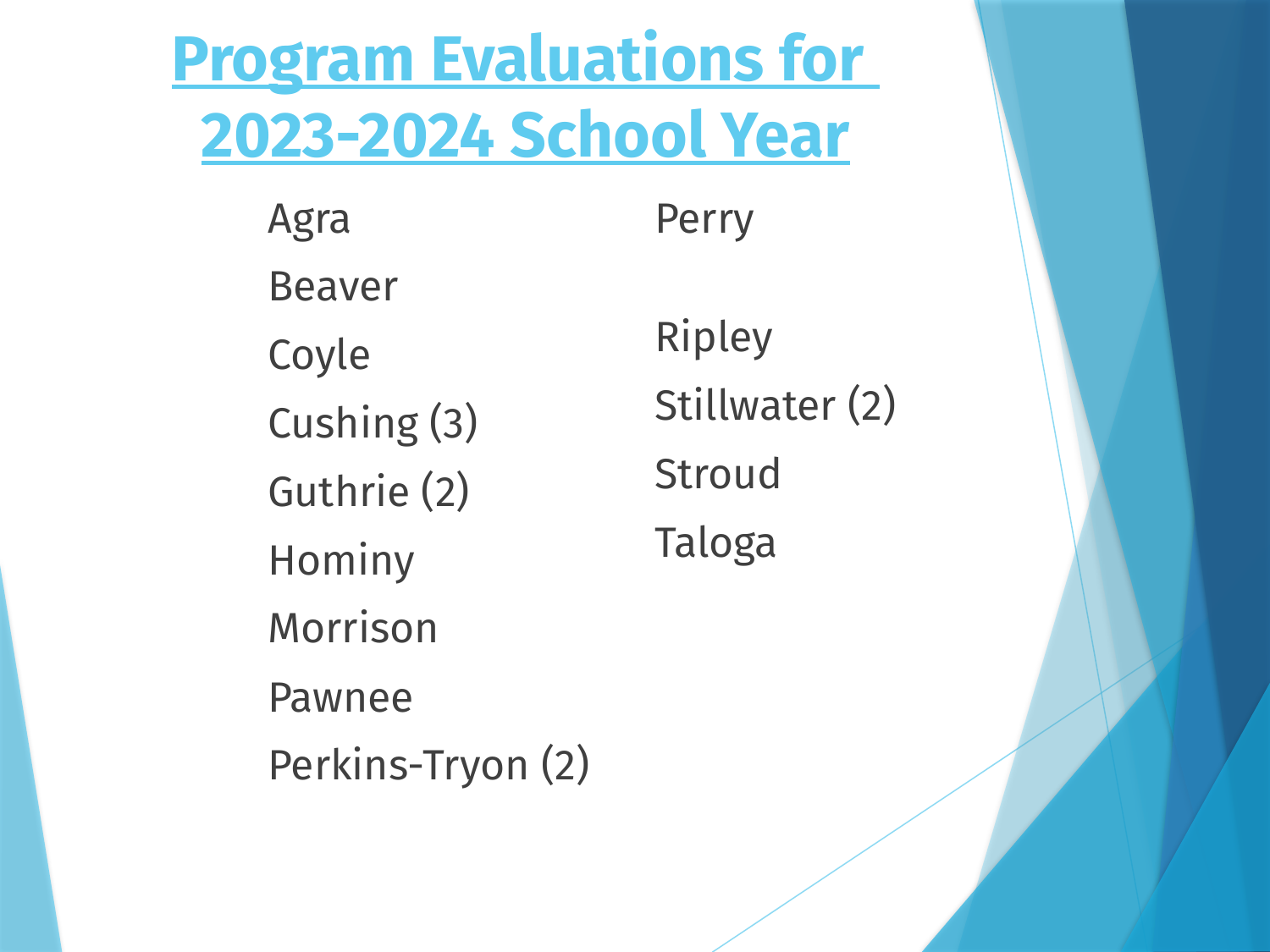

# Program Evaluations for 2023-2024 School Year
Agra
Beaver
Coyle
Cushing (3)
Guthrie (2)
Hominy
Morrison
Pawnee
Perkins-Tryon (2)
Perry
Ripley
Stillwater (2)
Stroud
Taloga